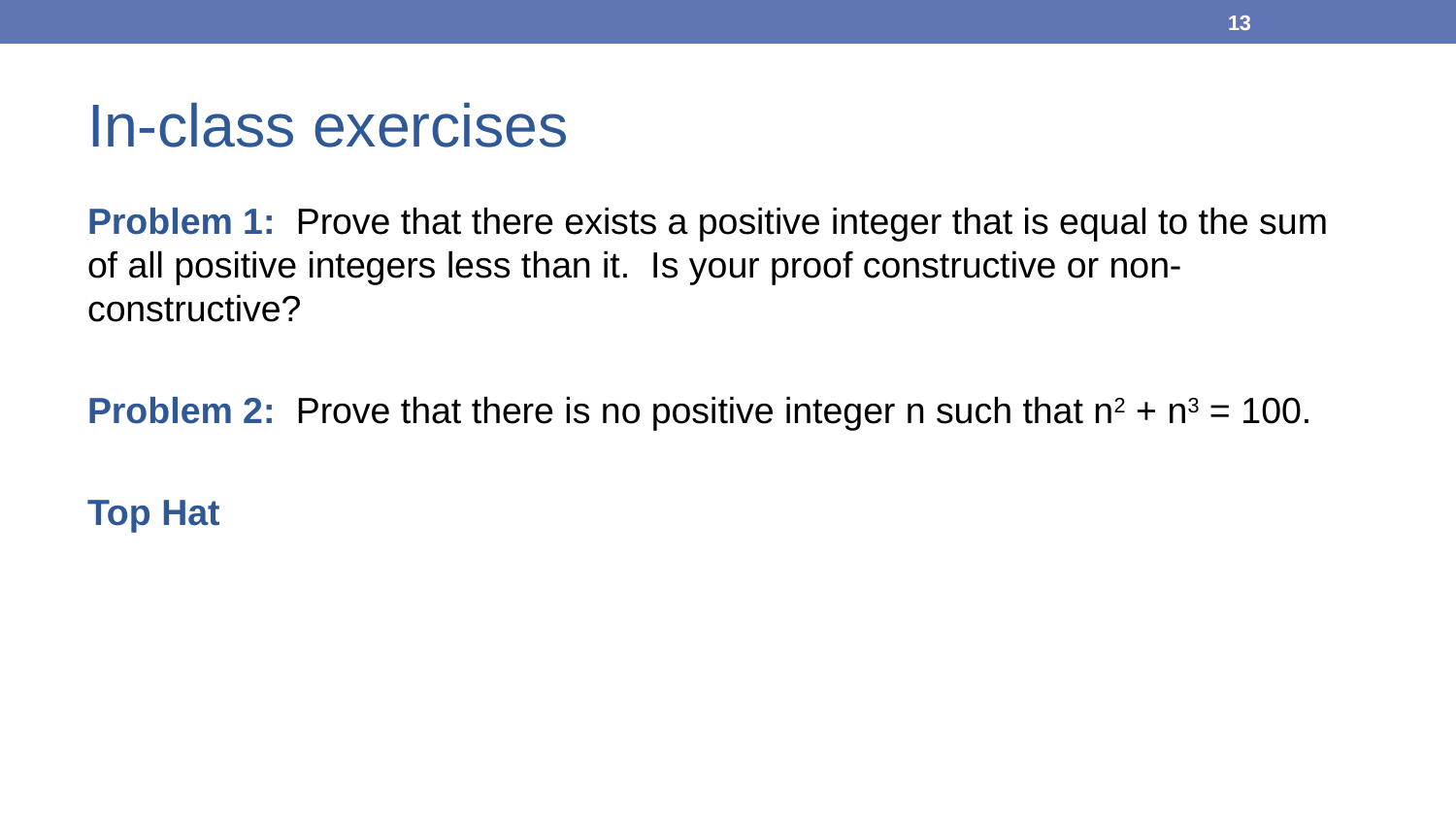

13
# In-class exercises
Problem 1:  Prove that there exists a positive integer that is equal to the sum of all positive integers less than it.  Is your proof constructive or non-constructive?

Problem 2:  Prove that there is no positive integer n such that n2 + n3 = 100.

Top Hat